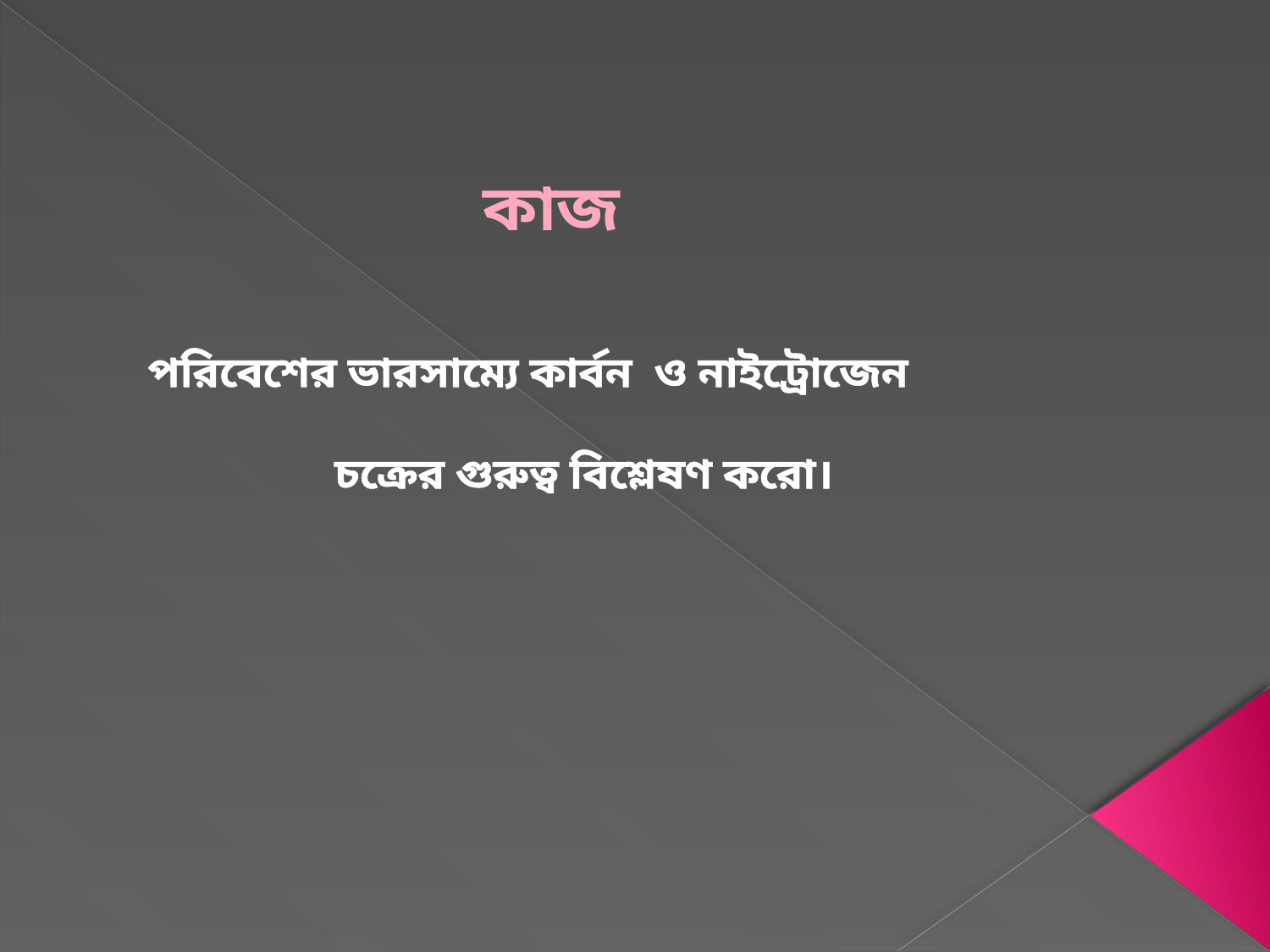

কাজ

                   পরিবেশের ভারসাম্যে কার্বন  ও নাইট্রোজেন

                                    চক্রের গুরুত্ব বিশ্লেষণ করো।